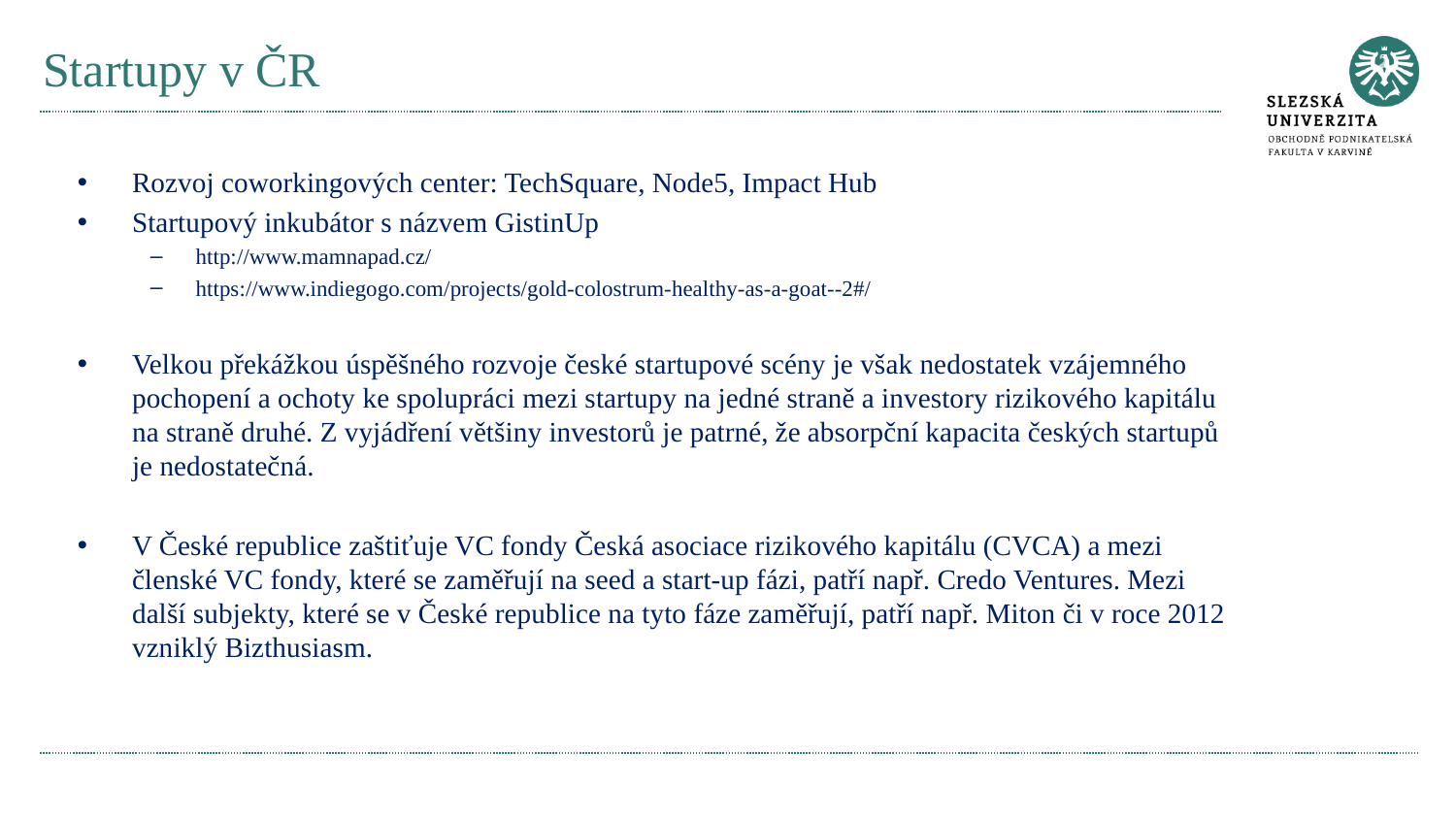

# Startupy v ČR
Rozvoj coworkingových center: TechSquare, Node5, Impact Hub
Startupový inkubátor s názvem GistinUp
http://www.mamnapad.cz/
https://www.indiegogo.com/projects/gold-colostrum-healthy-as-a-goat--2#/

Velkou překážkou úspěšného rozvoje české startupové scény je však nedostatek vzájemného pochopení a ochoty ke spolupráci mezi startupy na jedné straně a investory rizikového kapitálu na straně druhé. Z vyjádření většiny investorů je patrné, že absorpční kapacita českých startupů je nedostatečná.

V České republice zaštiťuje VC fondy Česká asociace rizikového kapitálu (CVCA) a mezi členské VC fondy, které se zaměřují na seed a start-up fázi, patří např. Credo Ventures. Mezi další subjekty, které se v České republice na tyto fáze zaměřují, patří např. Miton či v roce 2012 vzniklý Bizthusiasm.